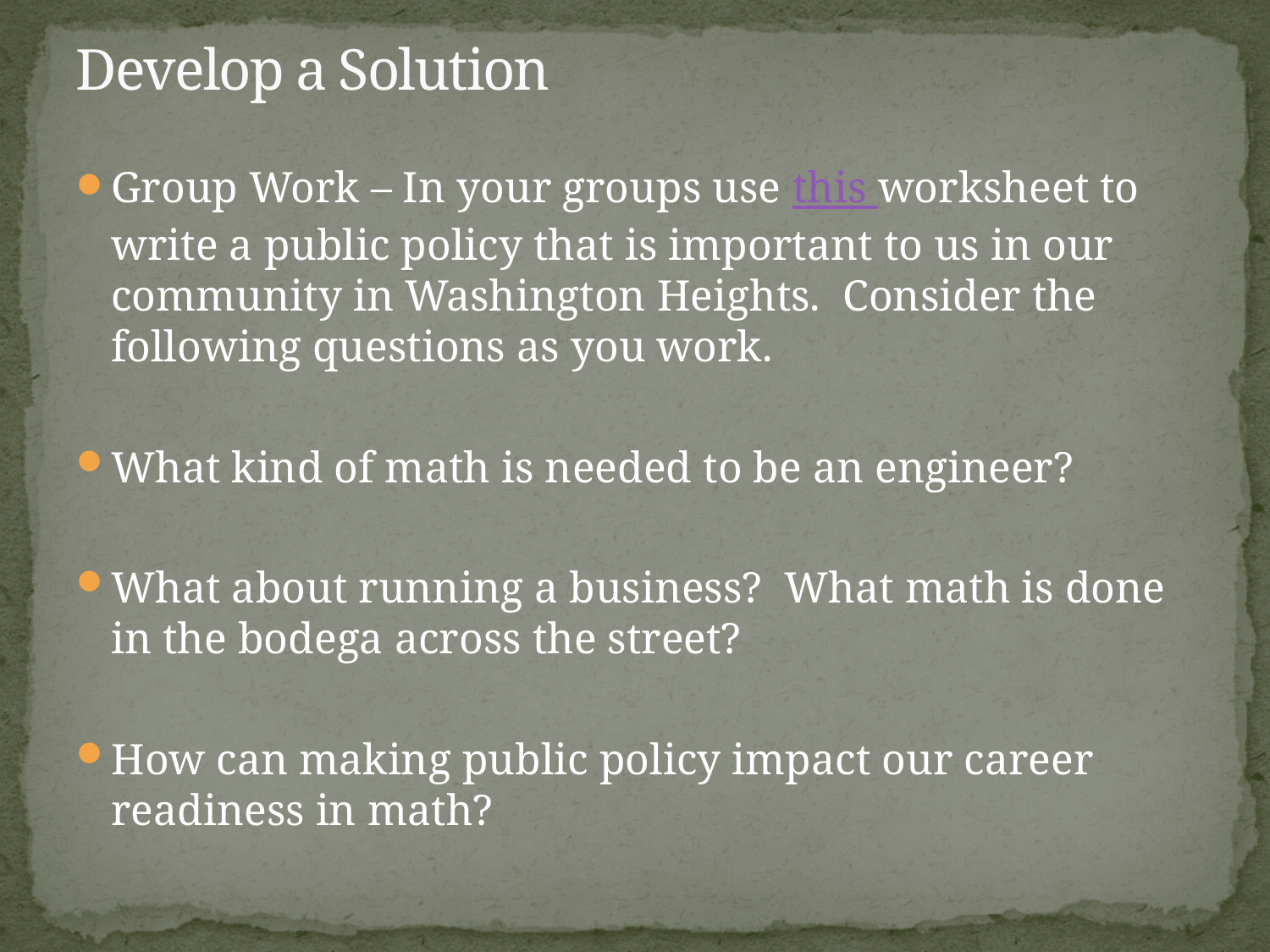

# Develop a Solution
Group Work – In your groups use this worksheet to write a public policy that is important to us in our community in Washington Heights.  Consider the following questions as you work.

What kind of math is needed to be an engineer?

What about running a business?  What math is done in the bodega across the street?

How can making public policy impact our career readiness in math?